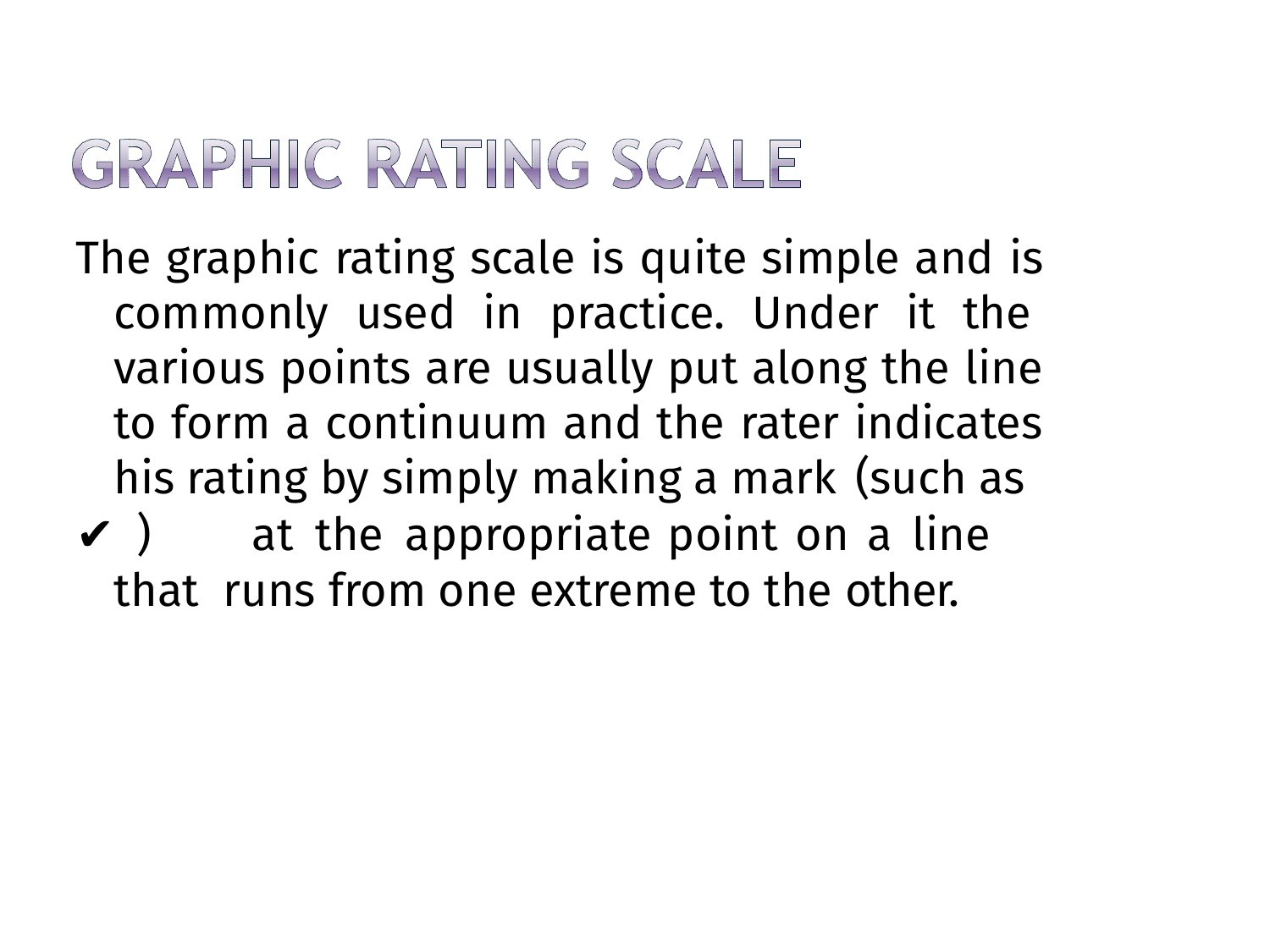

The graphic rating scale is quite simple and is  commonly used in practice. Under it the  various points are usually put along the line  to form a continuum and the rater indicates  his rating by simply making a mark (such as
✔ )	at	the	appropriate	point	on	a	line	that  runs from one extreme to the other.